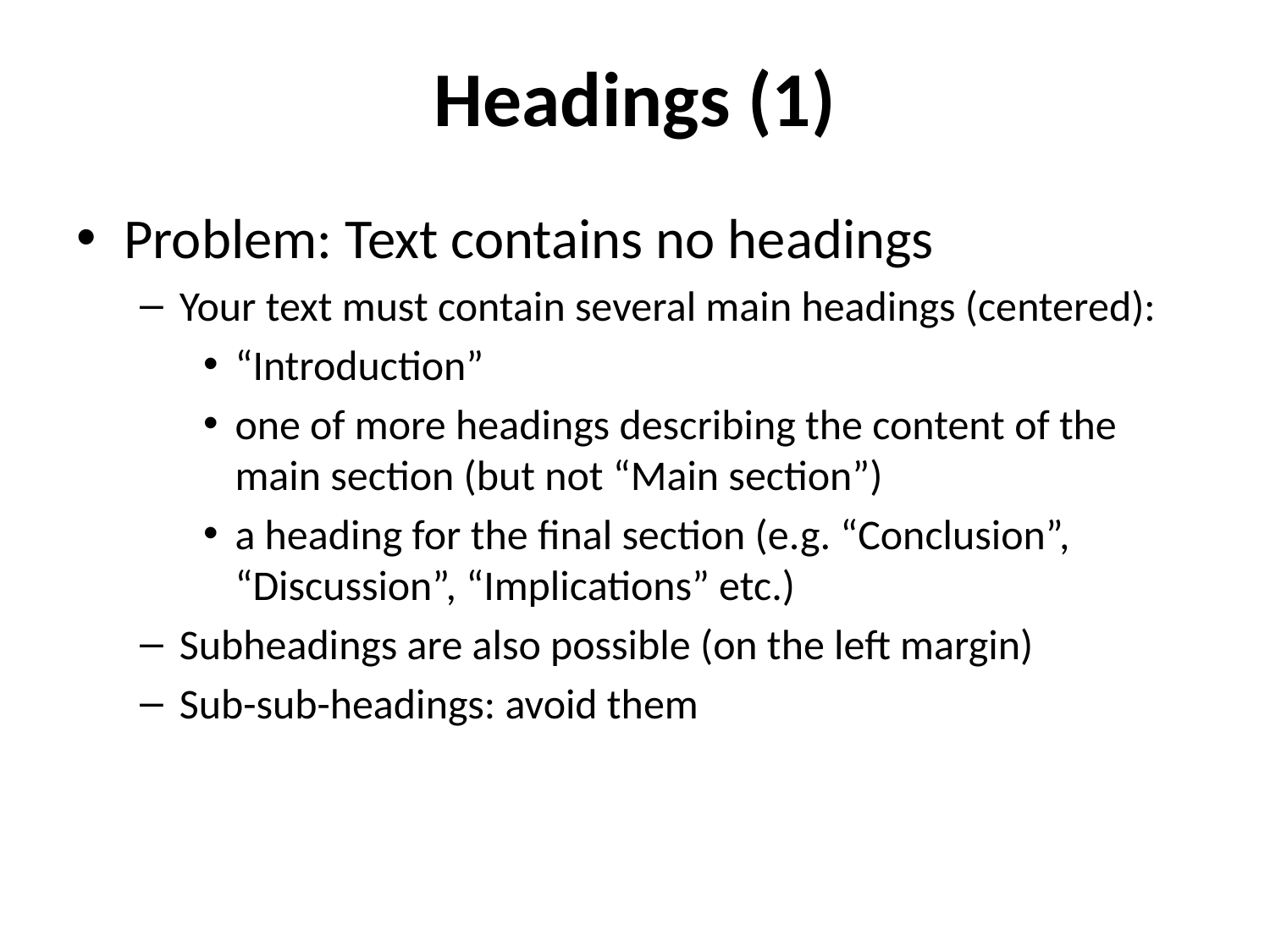

# Headings (1)
Problem: Text contains no headings
Your text must contain several main headings (centered):
“Introduction”
one of more headings describing the content of the main section (but not “Main section”)
a heading for the final section (e.g. “Conclusion”, “Discussion”, “Implications” etc.)
Subheadings are also possible (on the left margin)
Sub-sub-headings: avoid them